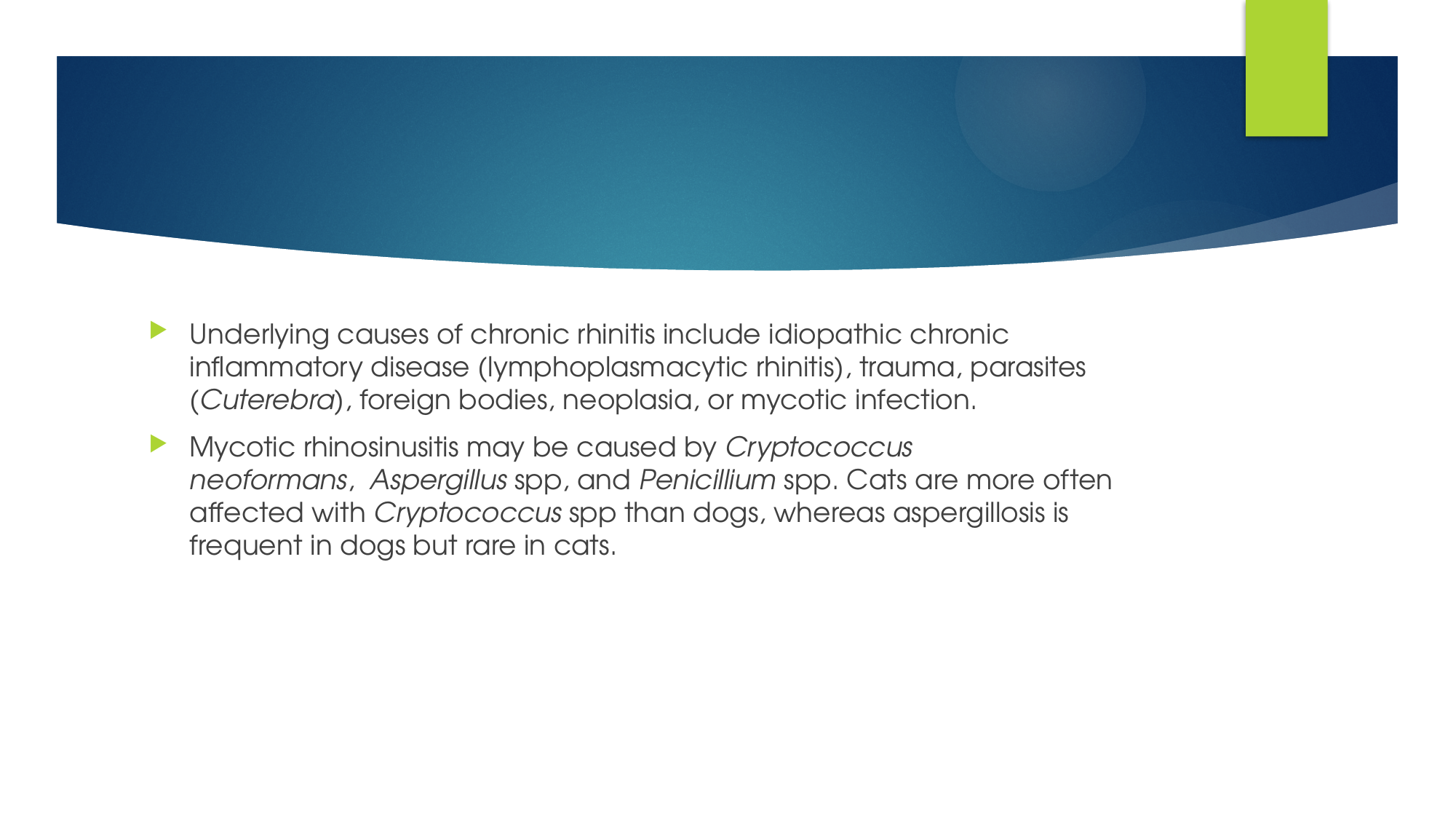

#
Underlying causes of chronic rhinitis include idiopathic chronic inflammatory disease (lymphoplasmacytic rhinitis), trauma, parasites (Cuterebra), foreign bodies, neoplasia, or mycotic infection.
Mycotic rhinosinusitis may be caused by Cryptococcus neoformans,  Aspergillus spp, and Penicillium spp. Cats are more often affected with Cryptococcus spp than dogs, whereas aspergillosis is frequent in dogs but rare in cats.